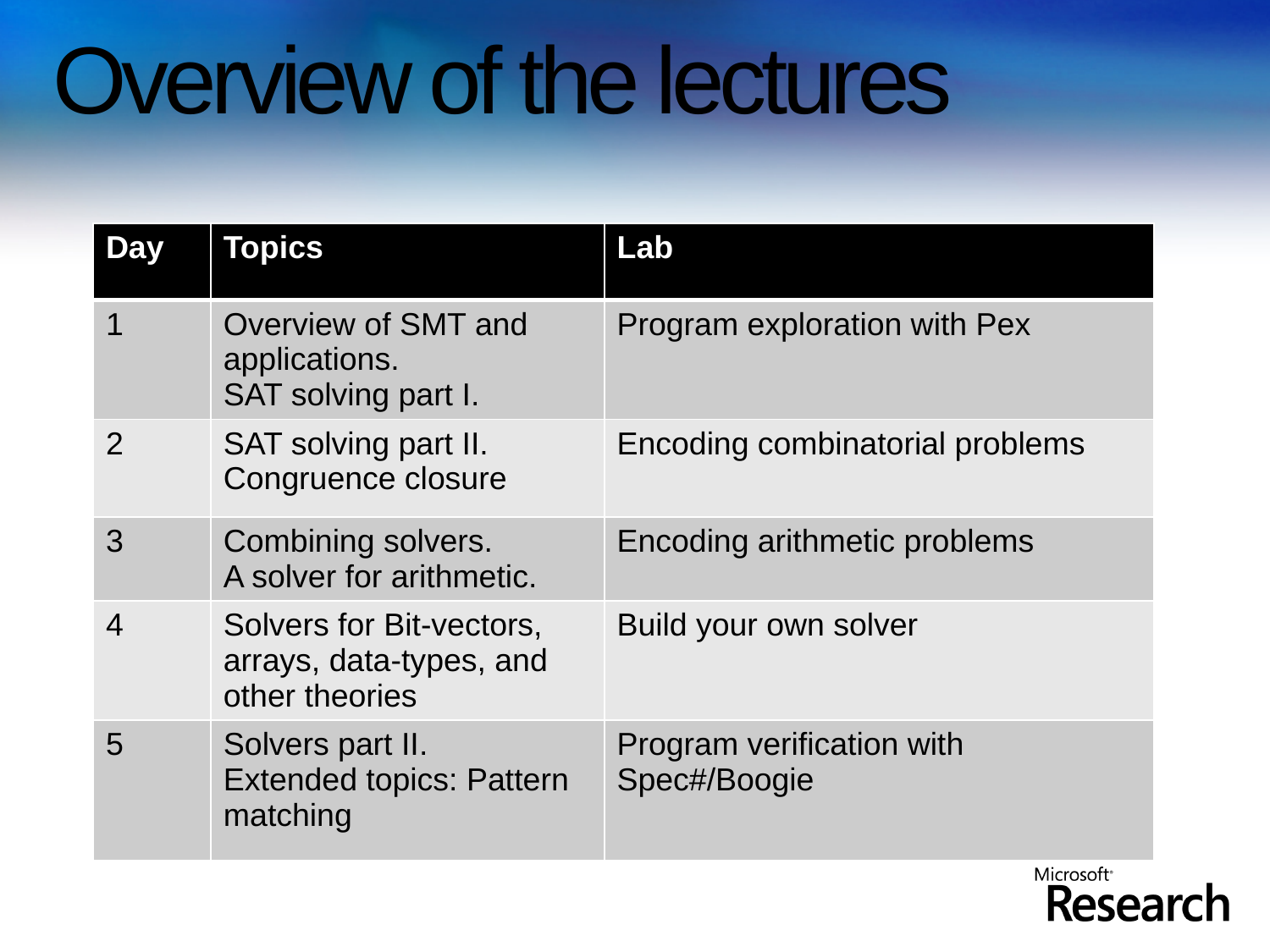

# Overview of the lectures
| Day | Topics | Lab |
| --- | --- | --- |
| 1 | Overview of SMT and applications. SAT solving part I. | Program exploration with Pex |
| 2 | SAT solving part II. Congruence closure | Encoding combinatorial problems |
| 3 | Combining solvers. A solver for arithmetic. | Encoding arithmetic problems |
| 4 | Solvers for Bit-vectors, arrays, data-types, and other theories | Build your own solver |
| 5 | Solvers part II. Extended topics: Pattern matching | Program verification with Spec#/Boogie |